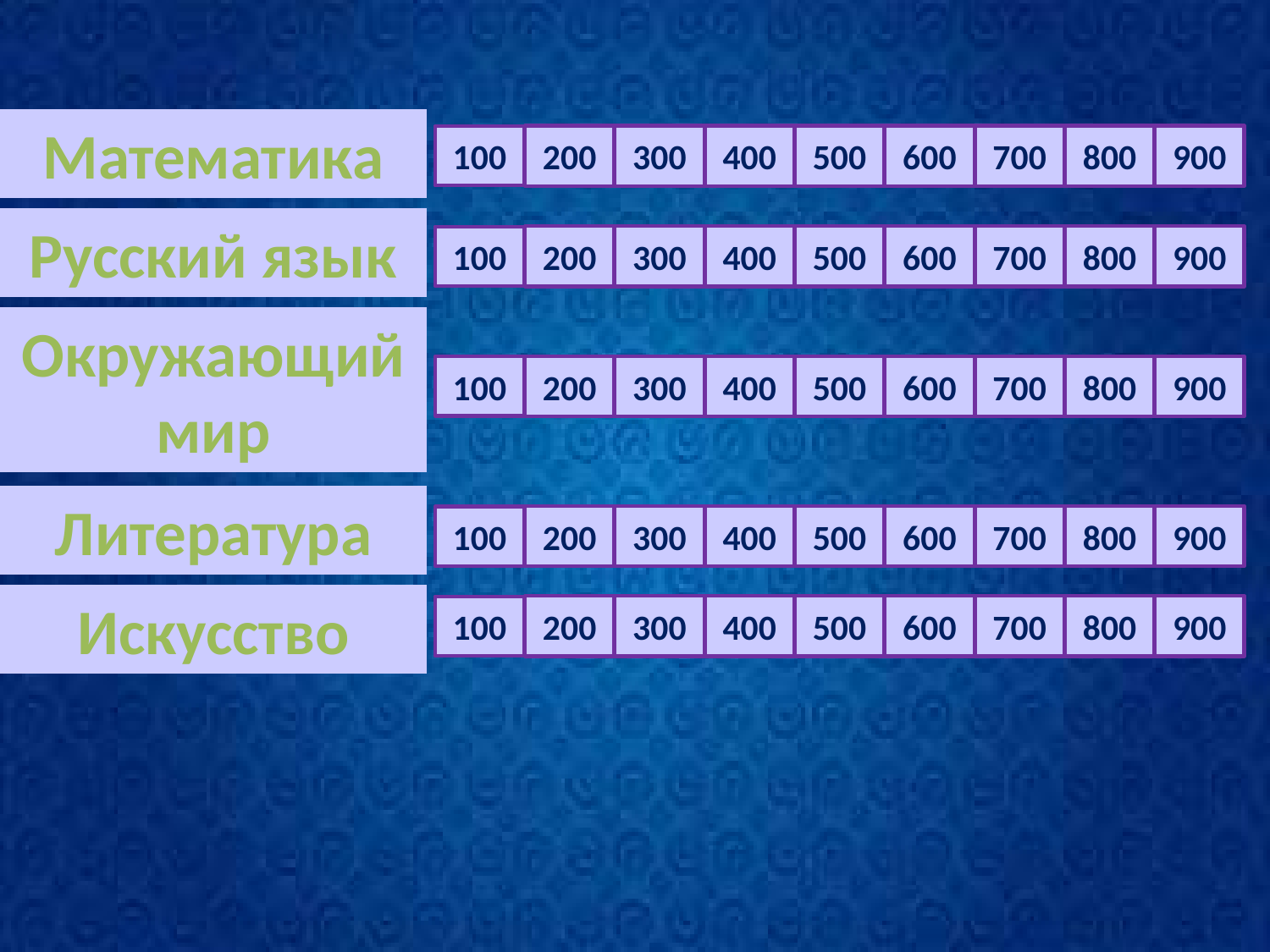

Математика
200
300
400
500
600
700
800
900
100
Русский язык
200
300
400
500
600
700
800
900
100
Окружающий мир
200
300
400
500
600
700
800
900
100
Литература
200
300
400
500
600
700
800
900
100
Искусство
200
300
400
500
600
700
800
900
100